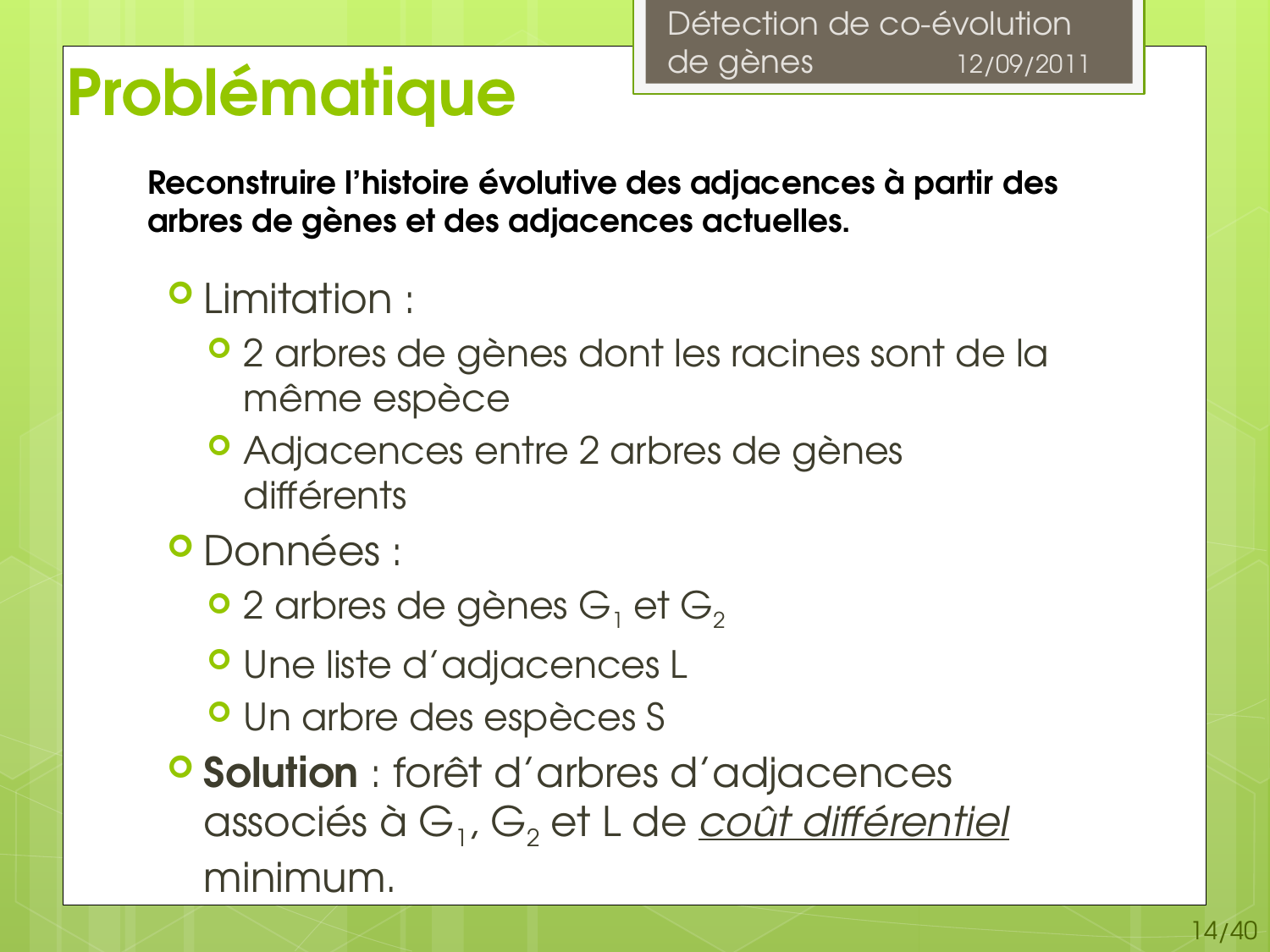

# Problématique
Reconstruire l’histoire évolutive des adjacences à partir des arbres de gènes et des adjacences actuelles.
Limitation :
2 arbres de gènes dont les racines sont de la même espèce
Adjacences entre 2 arbres de gènes différents
Données :
2 arbres de gènes G1 et G2
Une liste d’adjacences L
Un arbre des espèces S
Solution : forêt d’arbres d’adjacences associés à G1, G2 et L de coût différentiel minimum.